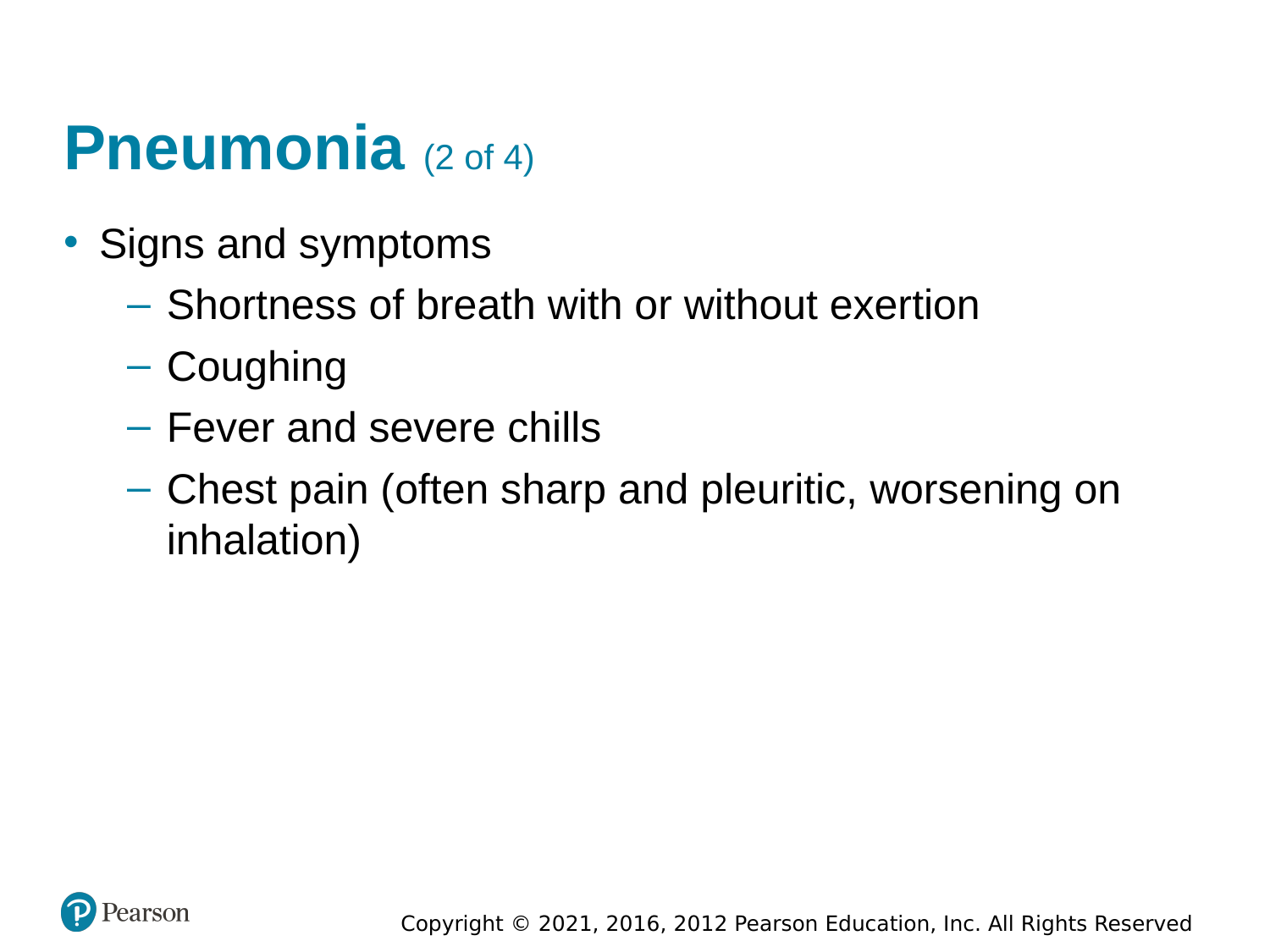

# Pneumonia (2 of 4)
Signs and symptoms
Shortness of breath with or without exertion
Coughing
Fever and severe chills
Chest pain (often sharp and pleuritic, worsening on inhalation)